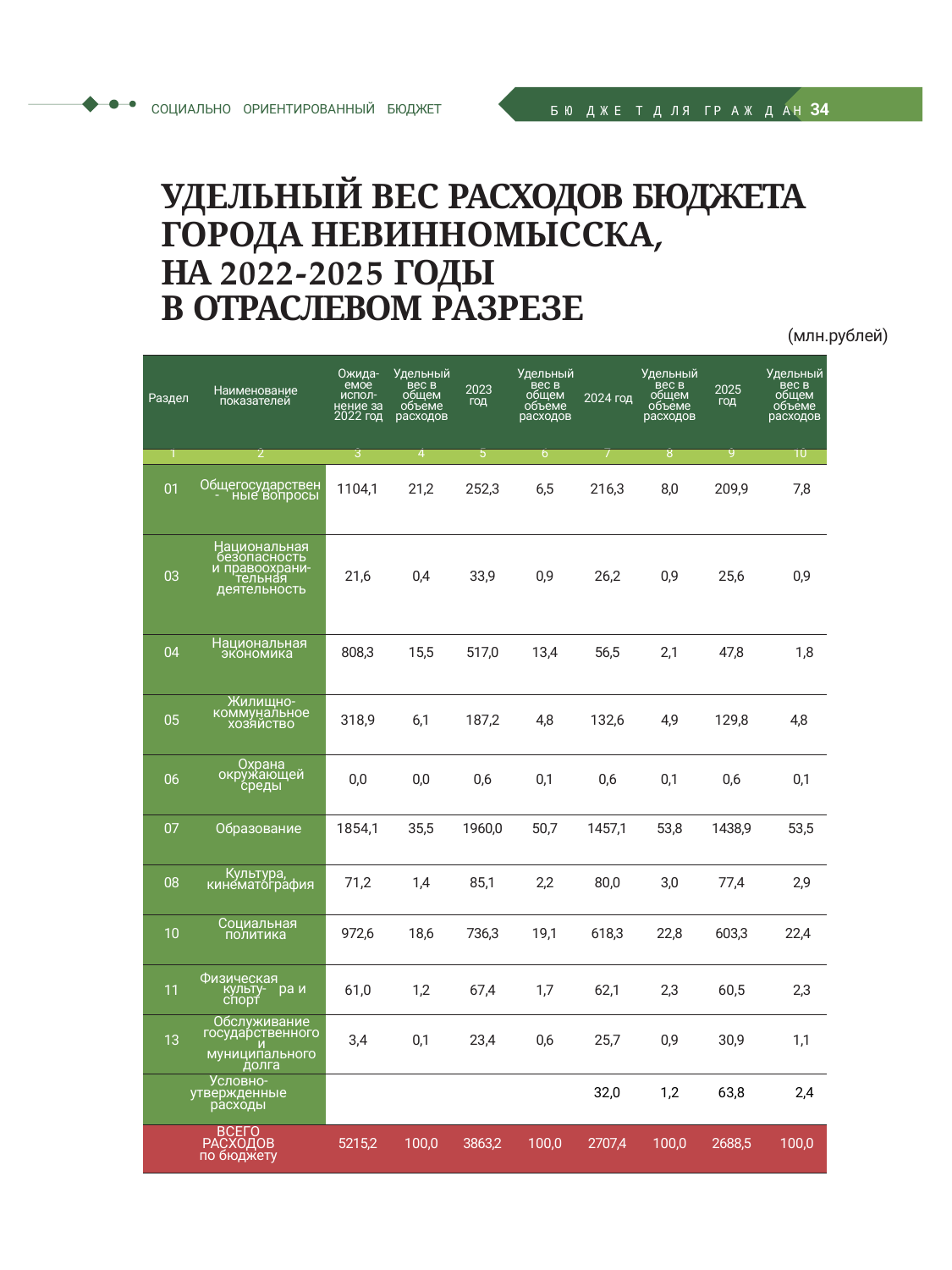

СОЦИАЛЬНО ОРИЕНТИРОВАННЫЙ БЮДЖЕТ	БЮ ДЖЕ Т Д ЛЯ ГР АЖ Д АН	34

УДЕЛЬНЫЙ ВЕС РАСХОДОВ БЮДЖЕТА ГОРОДА НЕВИННОМЫССКА,
НА 2022-2025 ГОДЫ
В ОТРАСЛЕВОМ РАЗРЕЗЕ
(млн.рублей)

| Раздел |  | Наименование показателей | Ожида- емое испол- нение за 2022 год | Удельный вес в общем объеме расходов | 2023 год | Удельный вес в общем объеме расходов | 2024 год | Удельный вес в общем объеме расходов | 2025 год | Удельный вес в общем объеме расходов |
| --- | --- | --- | --- | --- | --- | --- | --- | --- | --- | --- |
| 1 | 2 |  | 3 | 4 | 5 | 6 | 7 | 8 | 9 | 10 |
| 01 | Общегосударствен- ные вопросы |  | 1104,1 | 21,2 | 252,3 | 6,5 | 216,3 | 8,0 | 209,9 | 7,8 |
| 03 | Национальная безопасность и правоохрани- тельная деятельность |  | 21,6 | 0,4 | 33,9 | 0,9 | 26,2 | 0,9 | 25,6 | 0,9 |
| 04 | Национальная экономика |  | 808,3 | 15,5 | 517,0 | 13,4 | 56,5 | 2,1 | 47,8 | 1,8 |
| 05 | Жилищно- коммунальное хозяйство |  | 318,9 | 6,1 | 187,2 | 4,8 | 132,6 | 4,9 | 129,8 | 4,8 |
| 06 | Охрана окружающей среды |  | 0,0 | 0,0 | 0,6 | 0,1 | 0,6 | 0,1 | 0,6 | 0,1 |
| 07 | Образование |  | 1854,1 | 35,5 | 1960,0 | 50,7 | 1457,1 | 53,8 | 1438,9 | 53,5 |
| 08 | Культура, кинематография |  | 71,2 | 1,4 | 85,1 | 2,2 | 80,0 | 3,0 | 77,4 | 2,9 |
| 10 | Социальная политика |  | 972,6 | 18,6 | 736,3 | 19,1 | 618,3 | 22,8 | 603,3 | 22,4 |
| 11 | Физическая культу- ра и спорт |  | 61,0 | 1,2 | 67,4 | 1,7 | 62,1 | 2,3 | 60,5 | 2,3 |
| 13 | Обслуживание государственного и муниципального долга |  | 3,4 | 0,1 | 23,4 | 0,6 | 25,7 | 0,9 | 30,9 | 1,1 |
|  | Условно-утвержденные расходы |  |  |  |  |  | 32,0 | 1,2 | 63,8 | 2,4 |
|  | ВСЕГО РАСХОДОВ по бюджету |  | 5215,2 | 100,0 | 3863,2 | 100,0 | 2707,4 | 100,0 | 2688,5 | 100,0 |